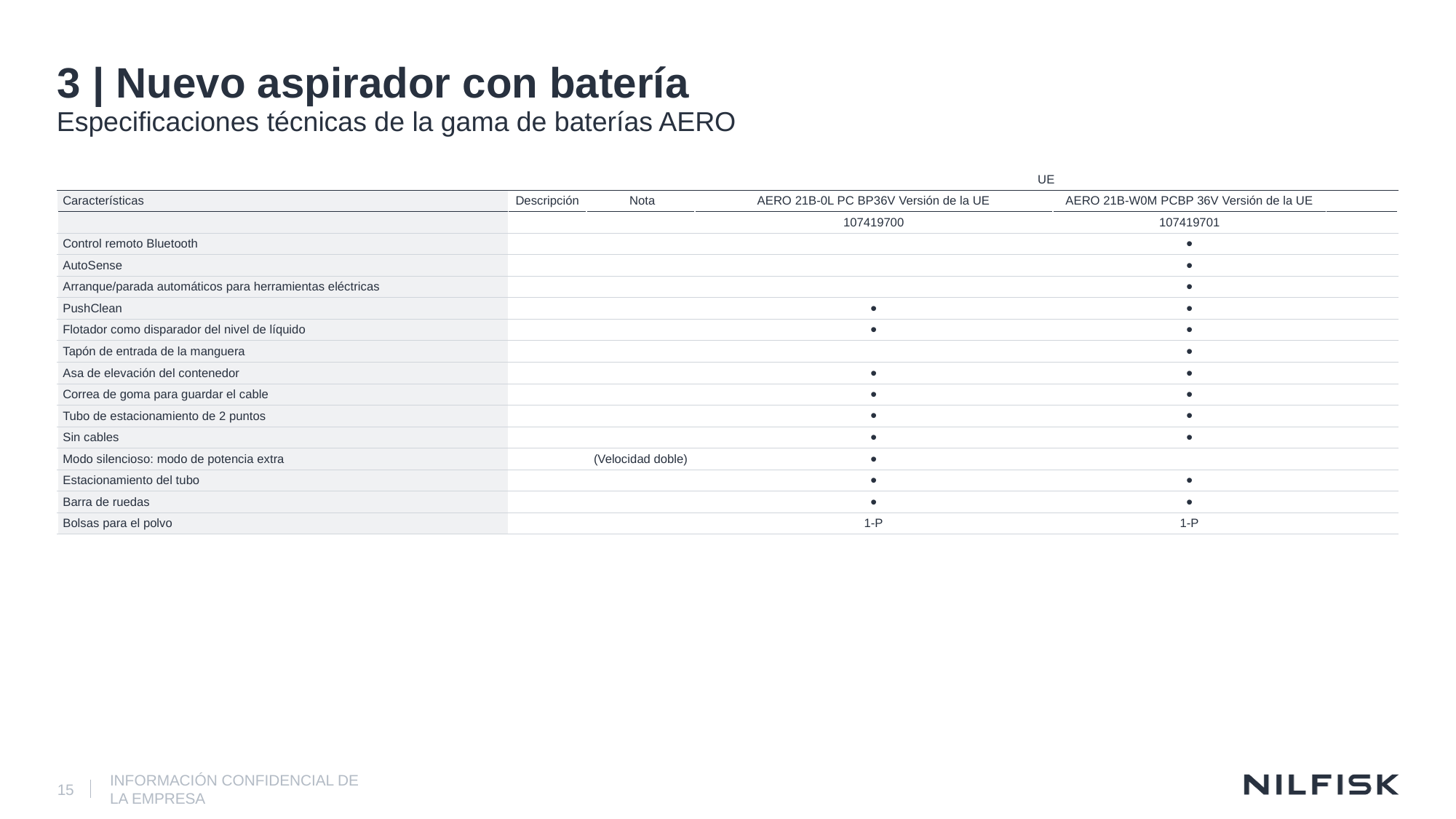

# 3 | Nuevo aspirador con batería
Especificaciones técnicas de la gama de baterías AERO
|  |  |  | UE |  |  |
| --- | --- | --- | --- | --- | --- |
| Características | Descripción | Nota | AERO 21B-0L PC BP36V Versión de la UE | AERO 21B-W0M PCBP 36V Versión de la UE |  |
|  |  |  | 107419700 | 107419701 |  |
| Control remoto Bluetooth |  |  |  | • |  |
| AutoSense |  |  |  | • |  |
| Arranque/parada automáticos para herramientas eléctricas |  |  |  | • |  |
| PushClean |  |  | • | • |  |
| Flotador como disparador del nivel de líquido |  |  | • | • |  |
| Tapón de entrada de la manguera |  |  |  | • |  |
| Asa de elevación del contenedor |  |  | • | • |  |
| Correa de goma para guardar el cable |  |  | • | • |  |
| Tubo de estacionamiento de 2 puntos |  |  | • | • |  |
| Sin cables |  |  | • | • |  |
| Modo silencioso: modo de potencia extra |  | (Velocidad doble) | • |  |  |
| Estacionamiento del tubo |  |  | • | • |  |
| Barra de ruedas |  |  | • | • |  |
| Bolsas para el polvo |  |  | 1-P | 1-P |  |
15
INFORMACIÓN CONFIDENCIAL DE LA EMPRESA